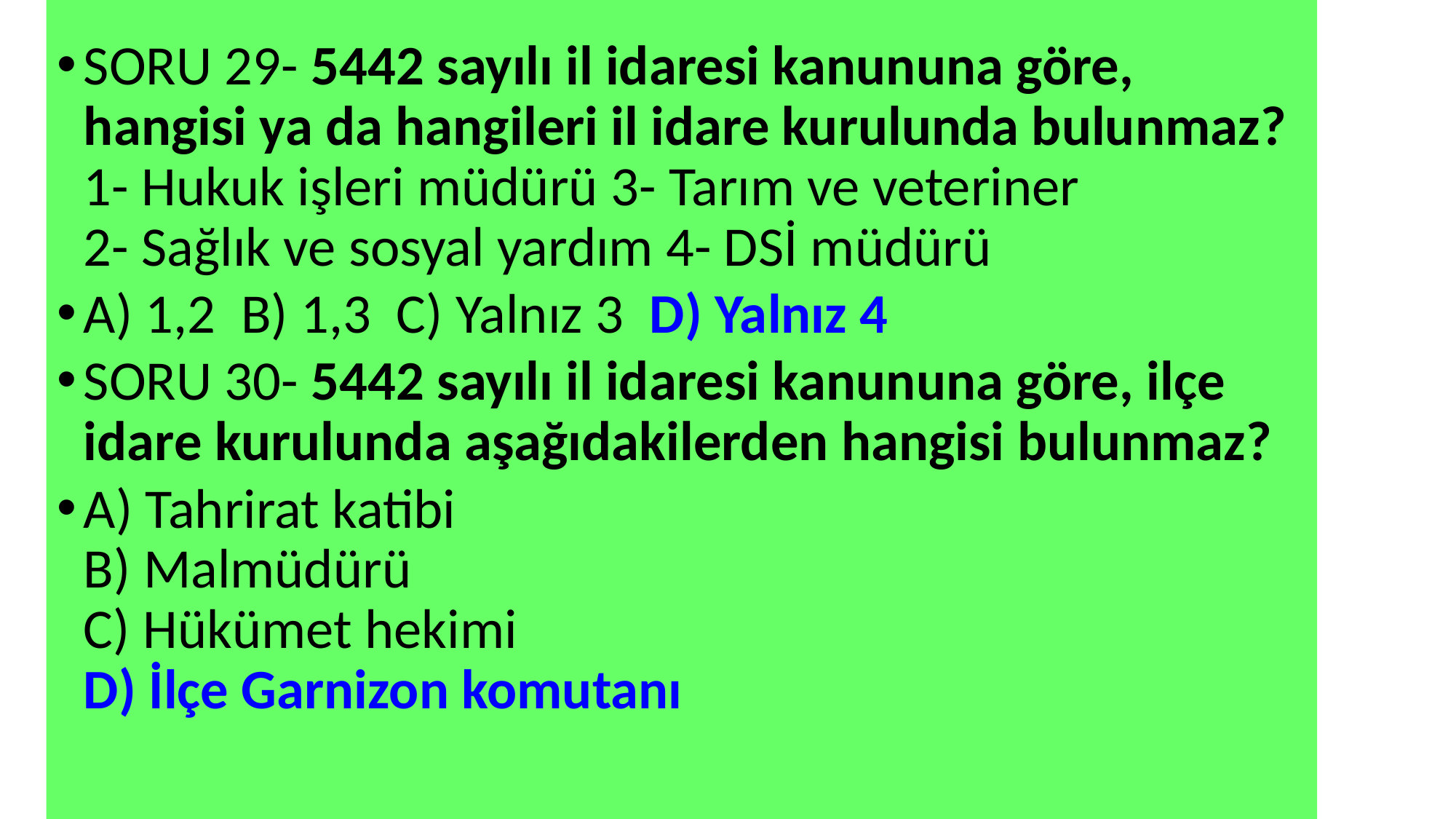

SORU 29- 5442 sayılı il idaresi kanununa göre, hangisi ya da hangileri il idare kurulunda bulunmaz?
1- Hukuk işleri müdürü 3- Tarım ve veteriner
2- Sağlık ve sosyal yardım 4- DSİ müdürü
A) 1,2  B) 1,3  C) Yalnız 3  D) Yalnız 4
SORU 30- 5442 sayılı il idaresi kanununa göre, ilçe idare kurulunda aşağıdakilerden hangisi bulunmaz?
A) Tahrirat katibi
B) Malmüdürü
C) Hükümet hekimi
D) İlçe Garnizon komutanı